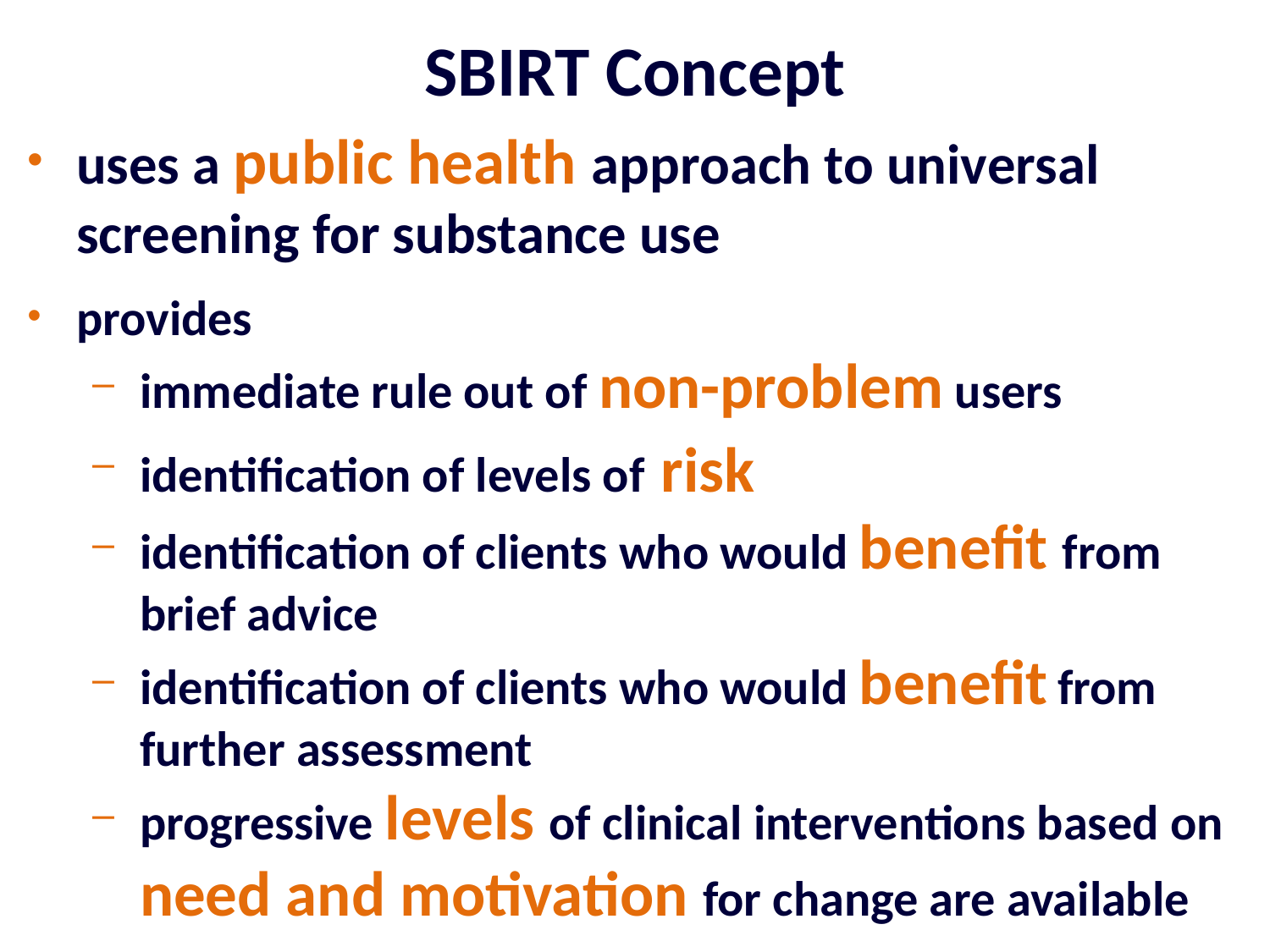

# SBIRT Concept
uses a public health approach to universal screening for substance use
provides
immediate rule out of non-problem users
identification of levels of risk
identification of clients who would benefit from brief advice
identification of clients who would benefit from further assessment
progressive levels of clinical interventions based on need and motivation for change are available